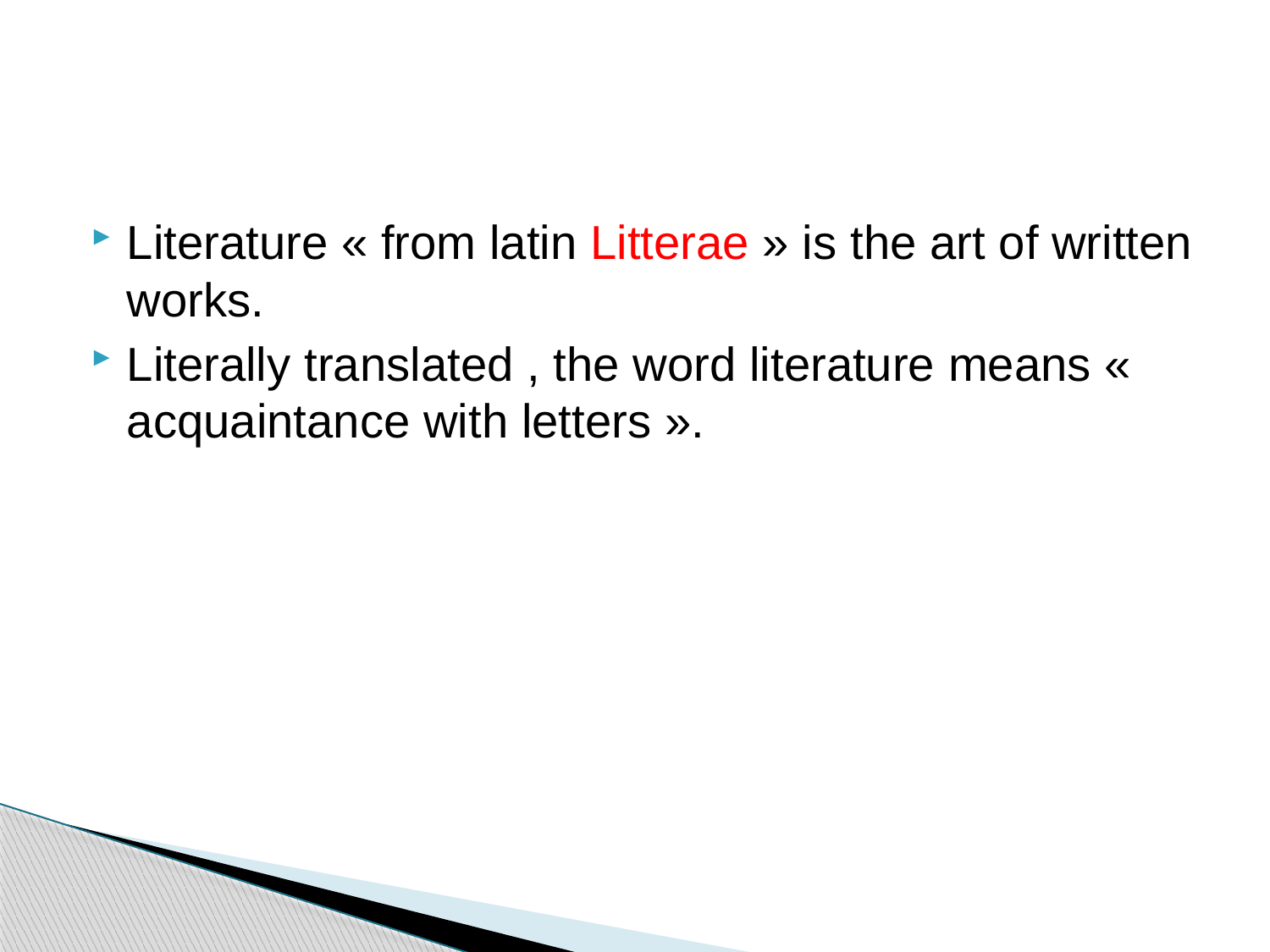

Literature « from latin Litterae » is the art of written works.
Literally translated , the word literature means « acquaintance with letters ».